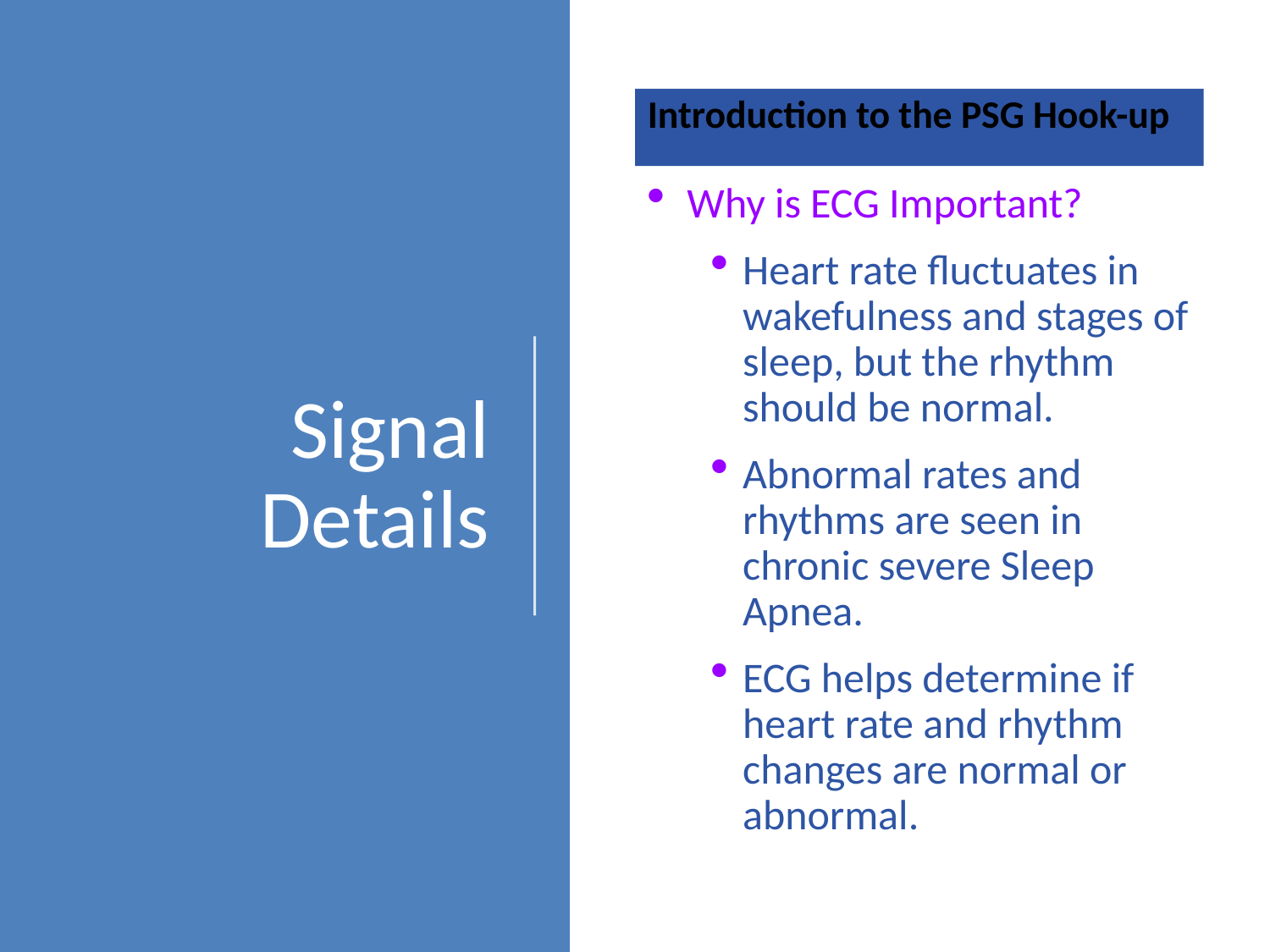

Introduction to the PSG Hook-up
Signal Details
Why is ECG Important?
Heart rate fluctuates in wakefulness and stages of sleep, but the rhythm should be normal.
Abnormal rates and rhythms are seen in chronic severe Sleep Apnea.
ECG helps determine if heart rate and rhythm changes are normal or abnormal.